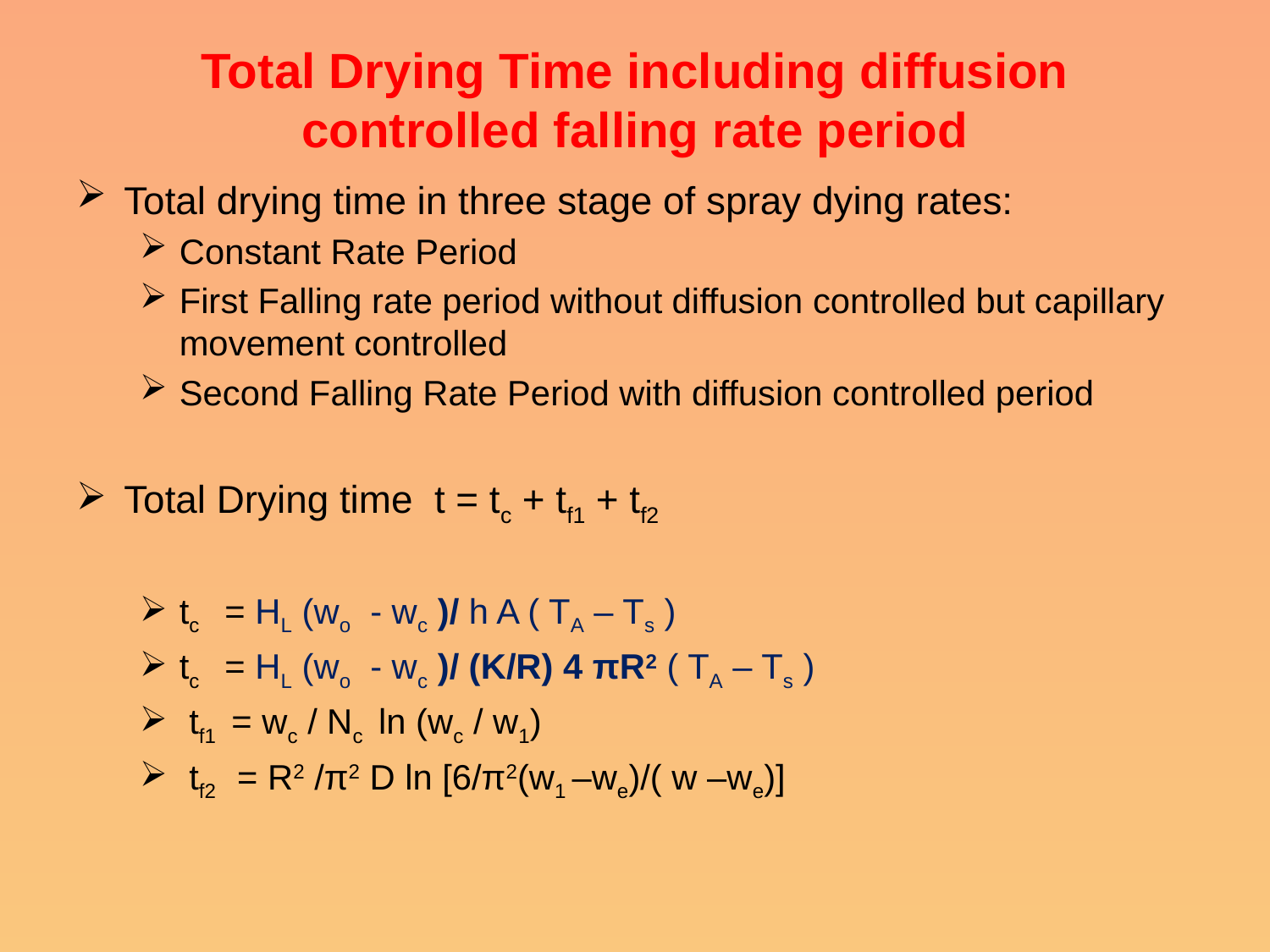

# Total Drying Time including diffusion controlled falling rate period
Total drying time in three stage of spray dying rates:
Constant Rate Period
First Falling rate period without diffusion controlled but capillary movement controlled
Second Falling Rate Period with diffusion controlled period

Total Drying time  t = tc + tf1 + tf2

tc   = HL (wo  - wc )/ h A ( TA – Ts )
tc   = HL (wo  - wc )/ (K/R) 4 πR2 ( TA – Ts )
 tf1  = wc / Nc  ln (wc / w1)
 tf2   = R2 /π2 D ln [6/π2(w1 –we)/( w –we)]